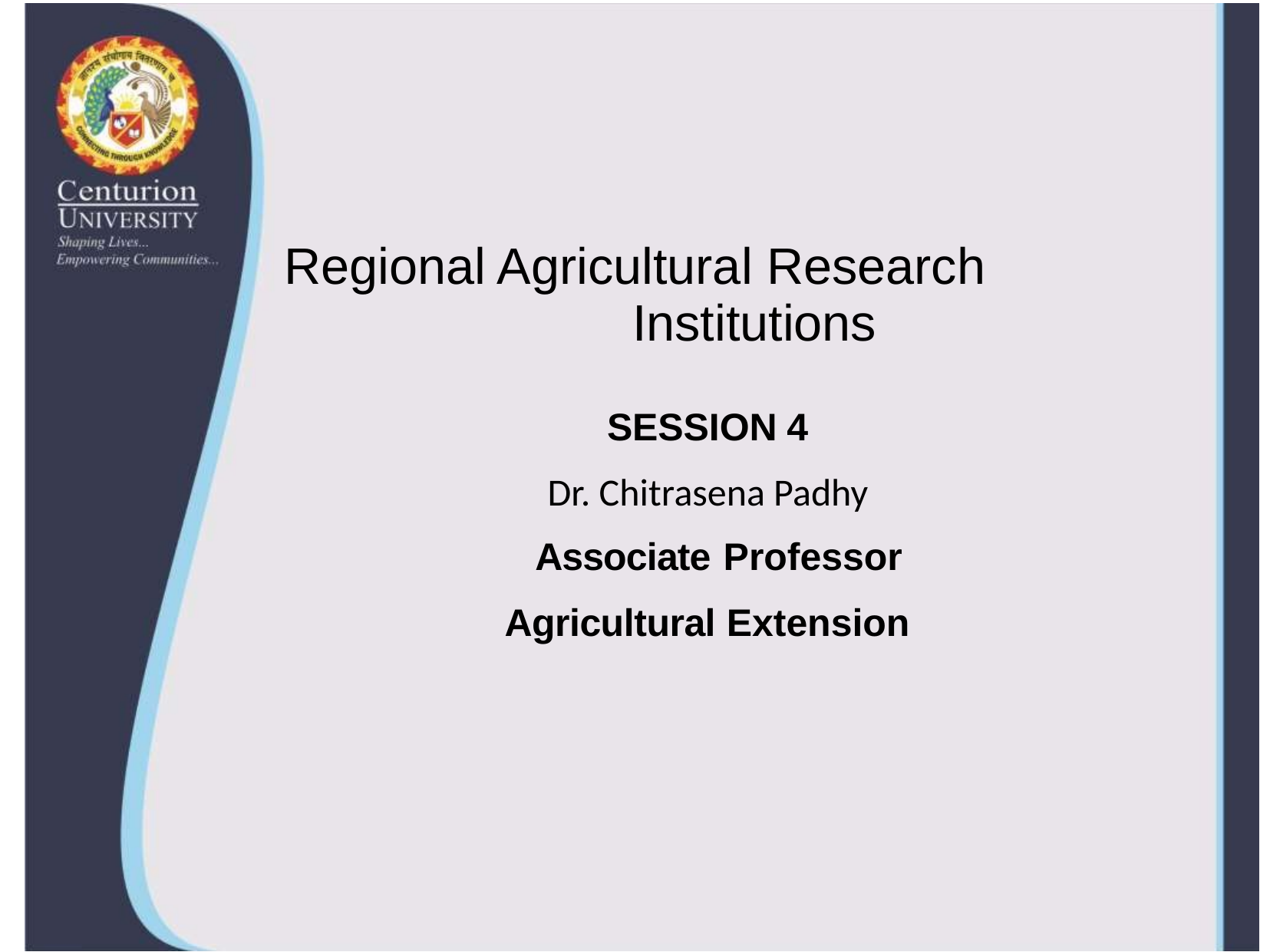

# Regional Agricultural Research Institutions
SESSION 4
Dr. Chitrasena Padhy
  Associate Professor
Agricultural Extension